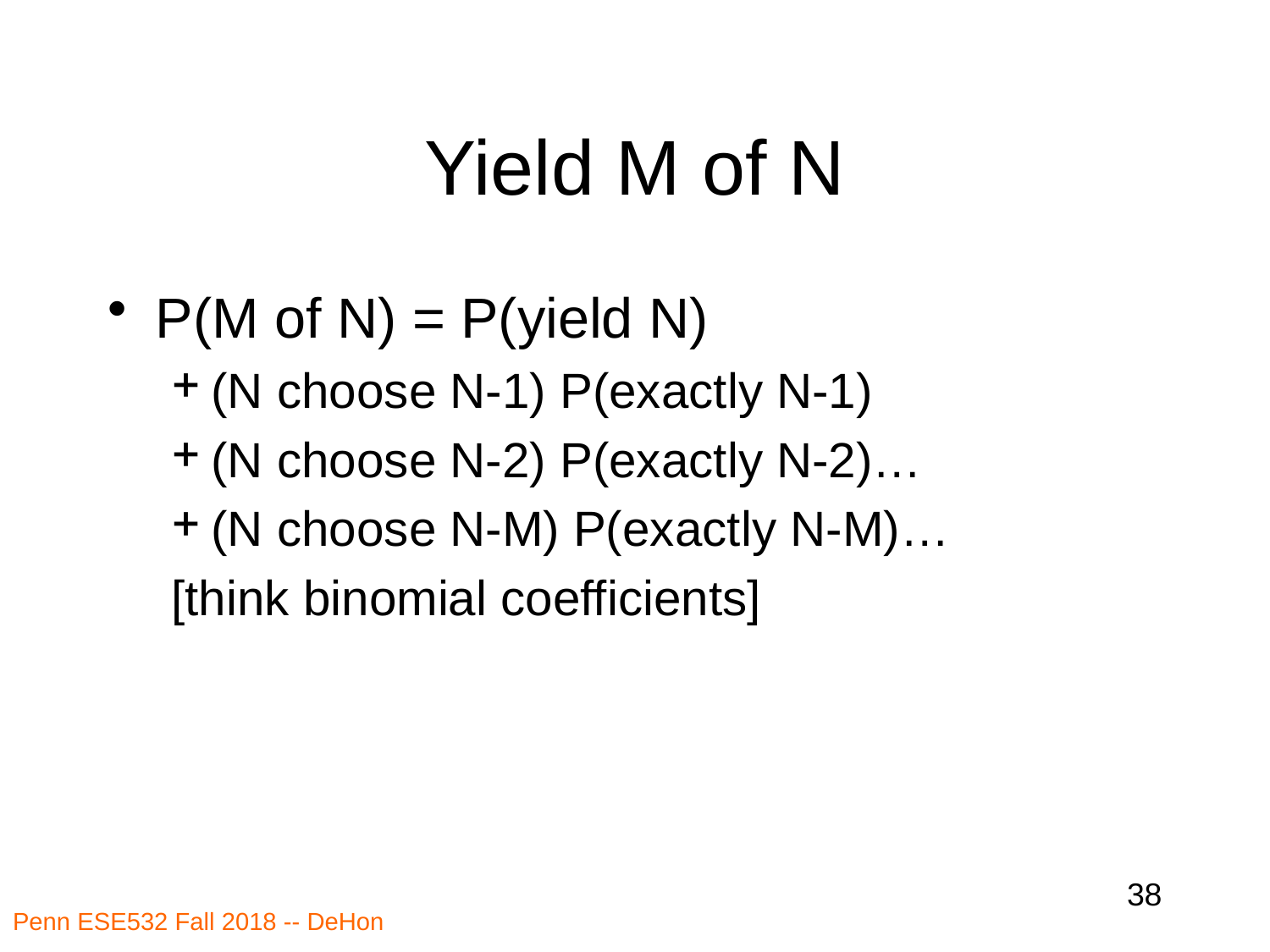

# Yield M of N
P(M of N) = P(yield N)
(N choose N-1) P(exactly N-1)
(N choose N-2) P(exactly N-2)…
(N choose N-M) P(exactly N-M)…
[think binomial coefficients]

38
Penn ESE532 Fall 2018 -- DeHon